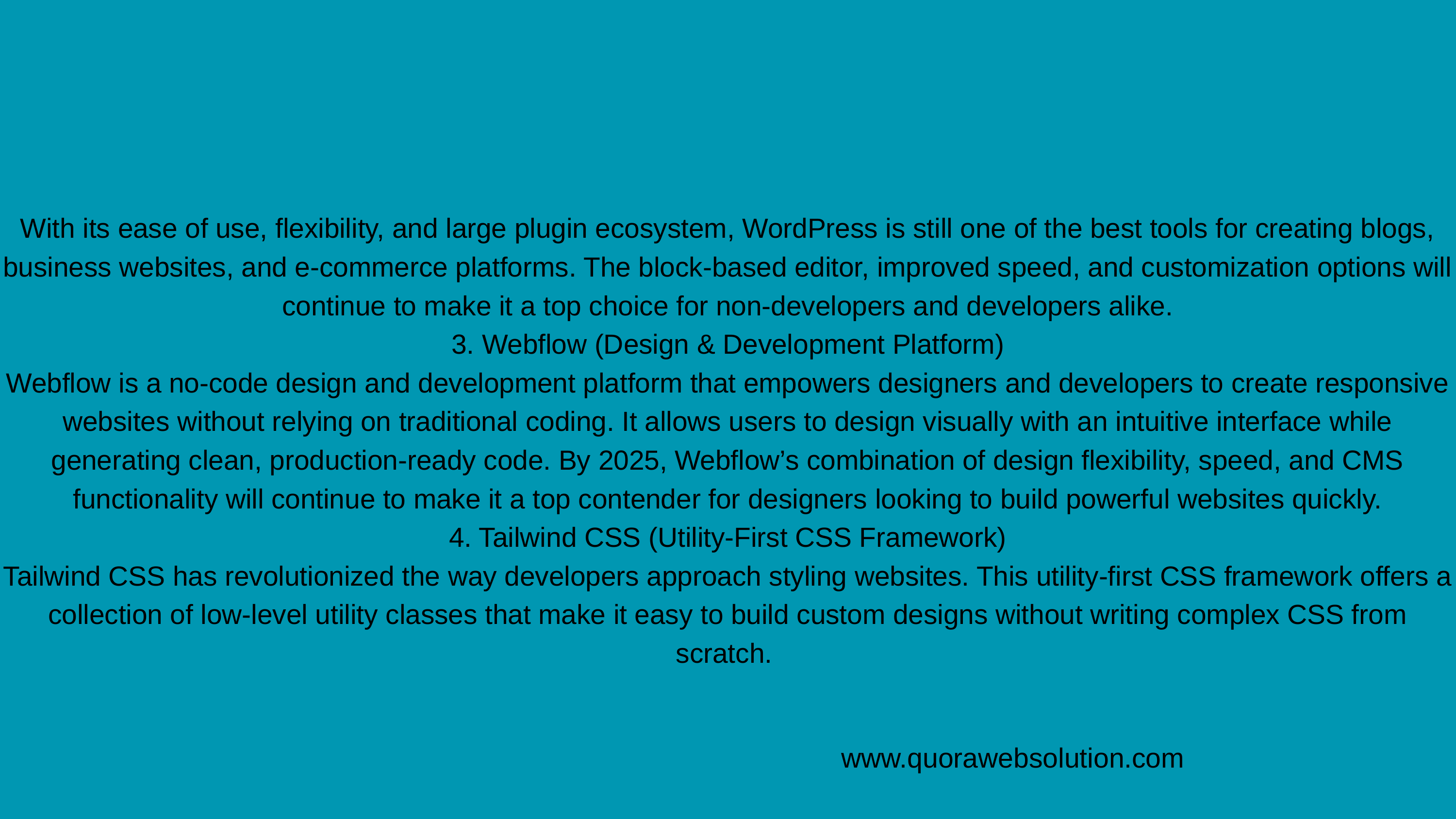

With its ease of use, flexibility, and large plugin ecosystem, WordPress is still one of the best tools for creating blogs, business websites, and e-commerce platforms. The block-based editor, improved speed, and customization options will continue to make it a top choice for non-developers and developers alike.
3. Webflow (Design & Development Platform)
Webflow is a no-code design and development platform that empowers designers and developers to create responsive websites without relying on traditional coding. It allows users to design visually with an intuitive interface while generating clean, production-ready code. By 2025, Webflow’s combination of design flexibility, speed, and CMS functionality will continue to make it a top contender for designers looking to build powerful websites quickly.
4. Tailwind CSS (Utility-First CSS Framework)
Tailwind CSS has revolutionized the way developers approach styling websites. This utility-first CSS framework offers a collection of low-level utility classes that make it easy to build custom designs without writing complex CSS from scratch.
www.quorawebsolution.com